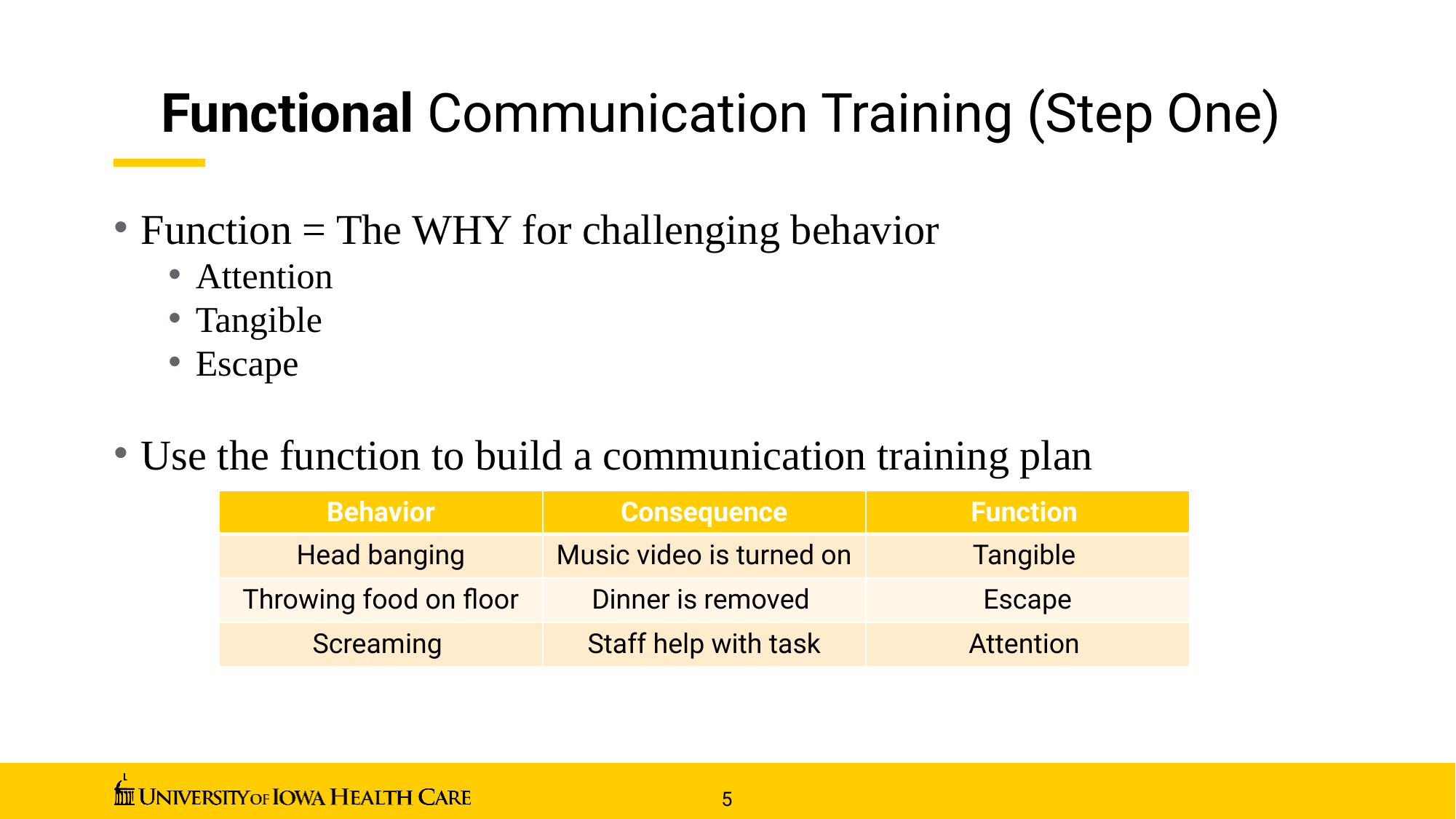

# Functional Communication Training (Step One)
Function = The WHY for challenging behavior
Attention
Tangible
Escape

Use the function to build a communication training plan

| Behavior | Consequence | Function |
| --- | --- | --- |
| Head banging | Music video is turned on | Tangible |
| Throwing food on floor | Dinner is removed | Escape |
| Screaming | Staff help with task | Attention |